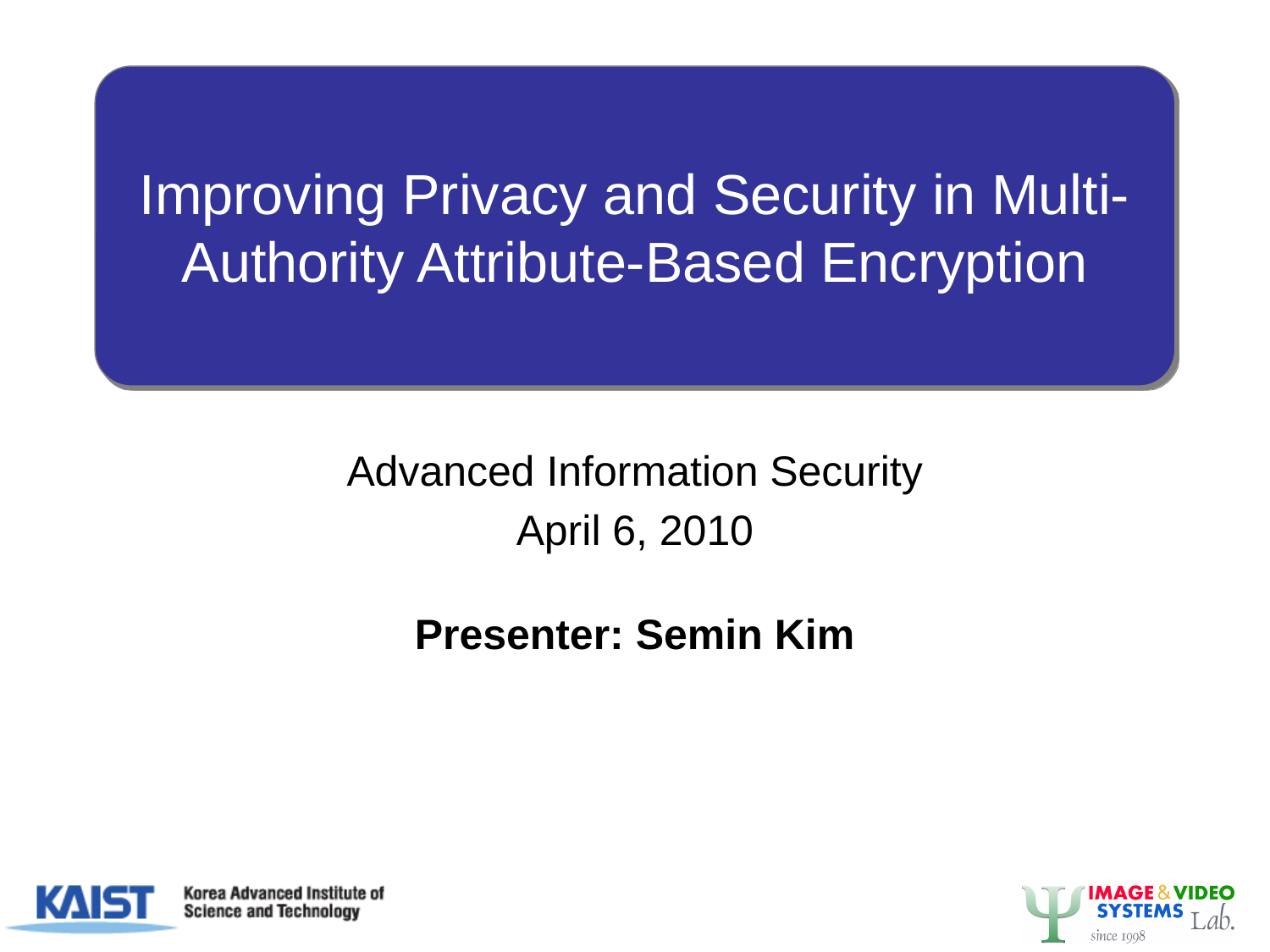

Improving Privacy and Security in Multi-Authority Attribute-Based Encryption

Advanced Information Security
April 6, 2010

Presenter: Semin Kim